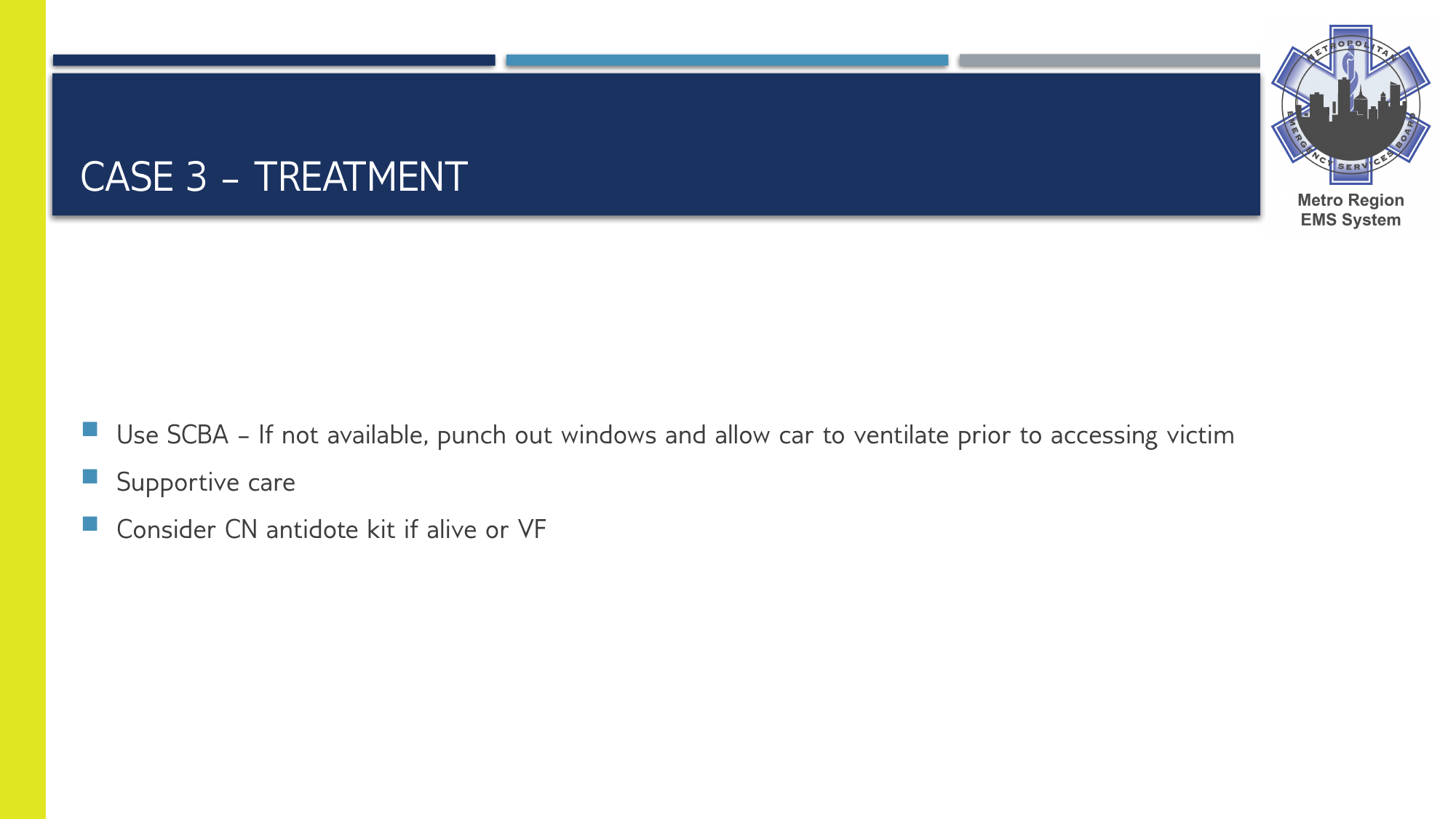

# Case 3 – Treatment
Use SCBA – If not available, punch out windows and allow car to ventilate prior to accessing victim
Supportive care
Consider CN antidote kit if alive or VF